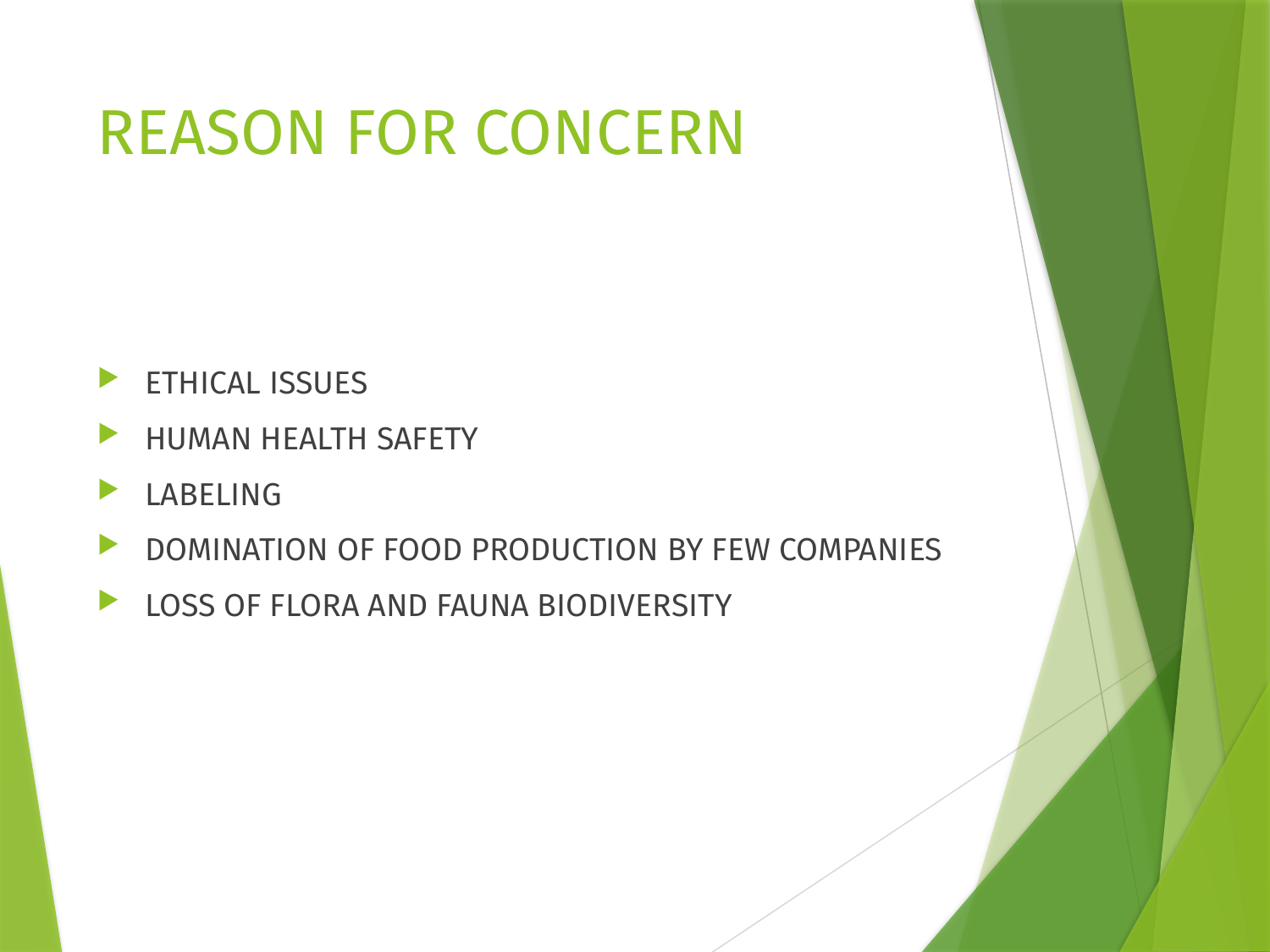

# REASON FOR CONCERN

ETHICAL ISSUES
HUMAN HEALTH SAFETY
LABELING
DOMINATION OF FOOD PRODUCTION BY FEW COMPANIES
LOSS OF FLORA AND FAUNA BIODIVERSITY